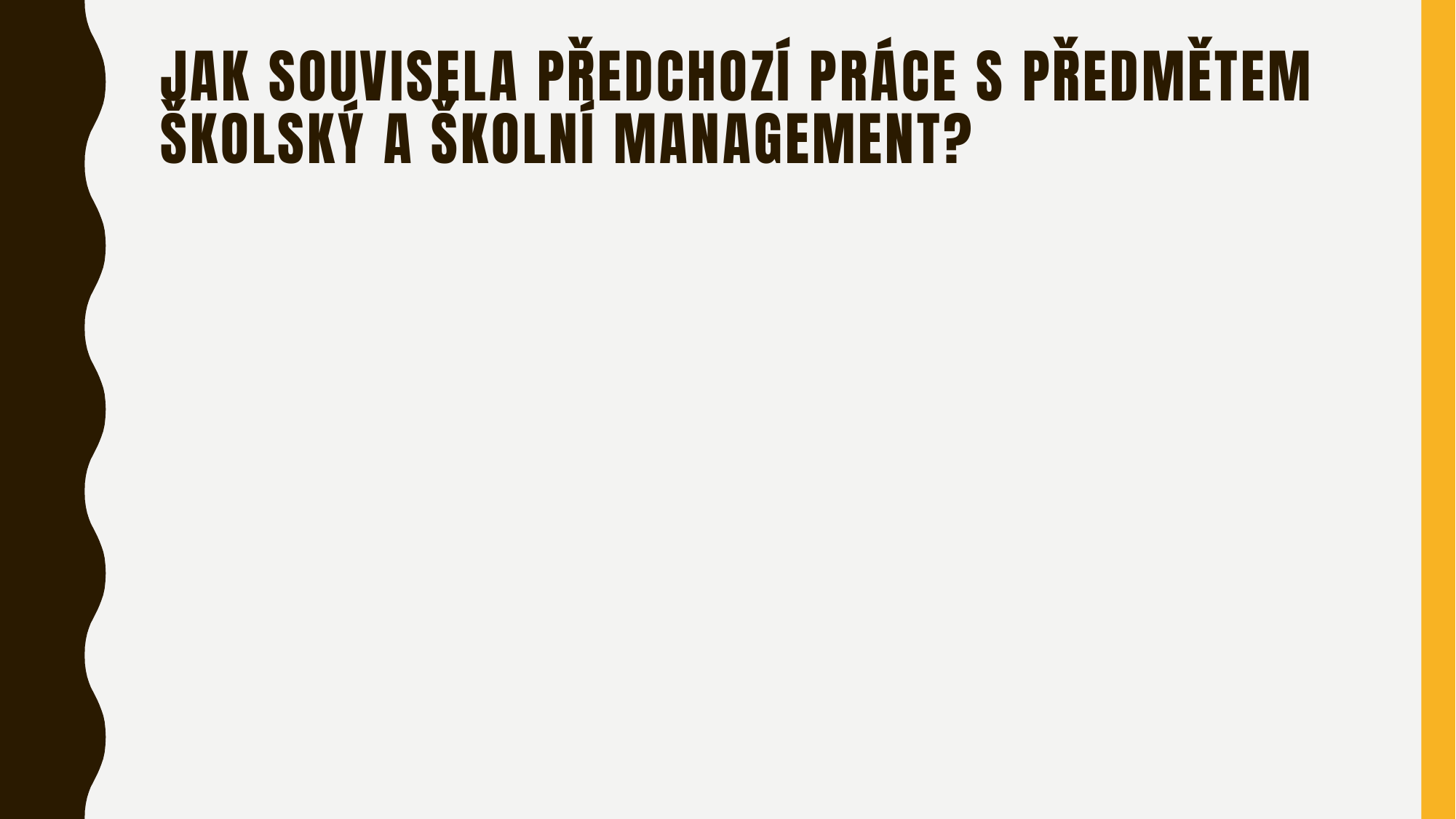

# Jak souvisela předchozí práce s předmětem školský a školní management?